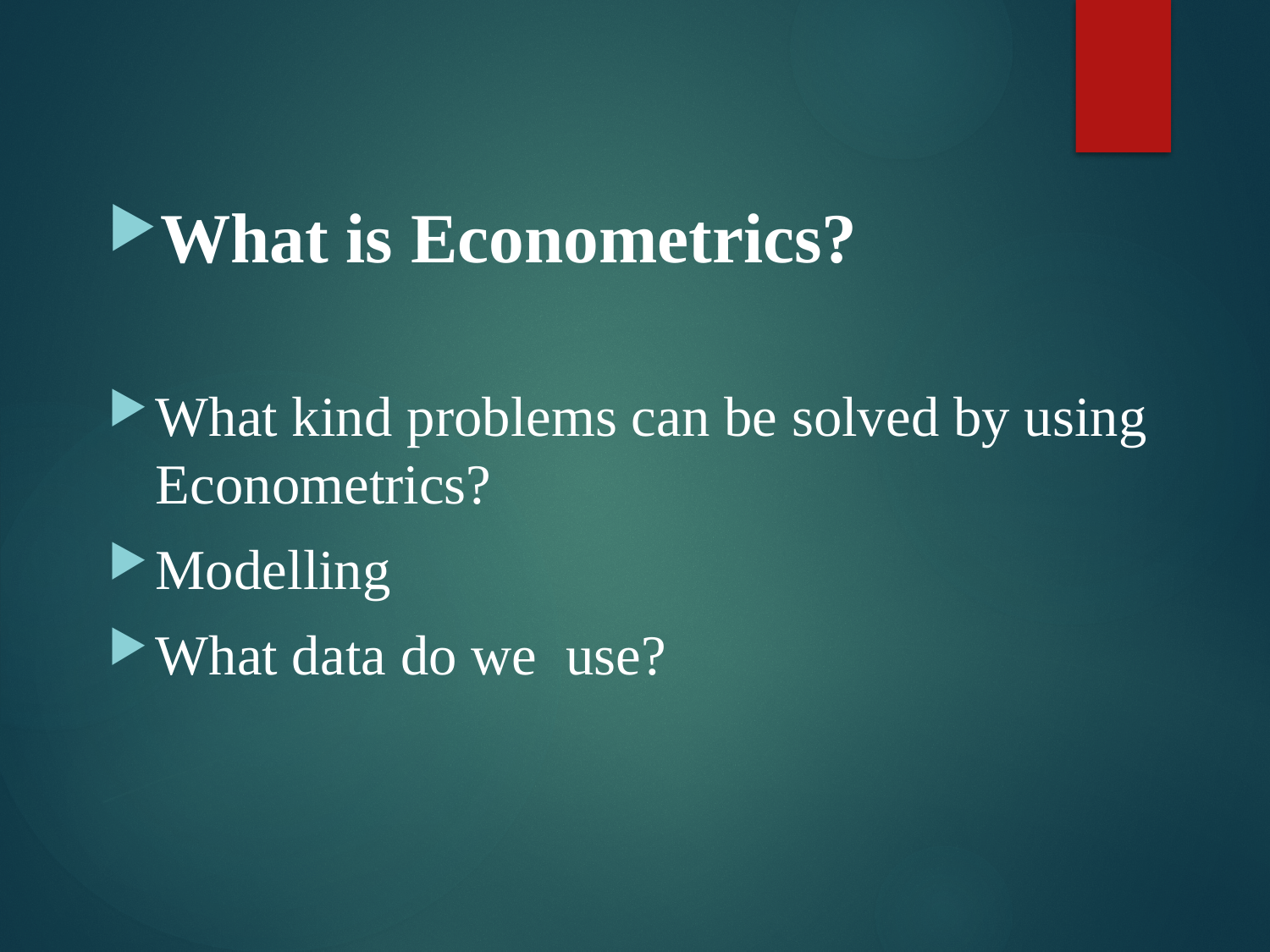

#
What is Econometrics?

What kind problems can be solved by using Econometrics?
Modelling
What data do we  use?